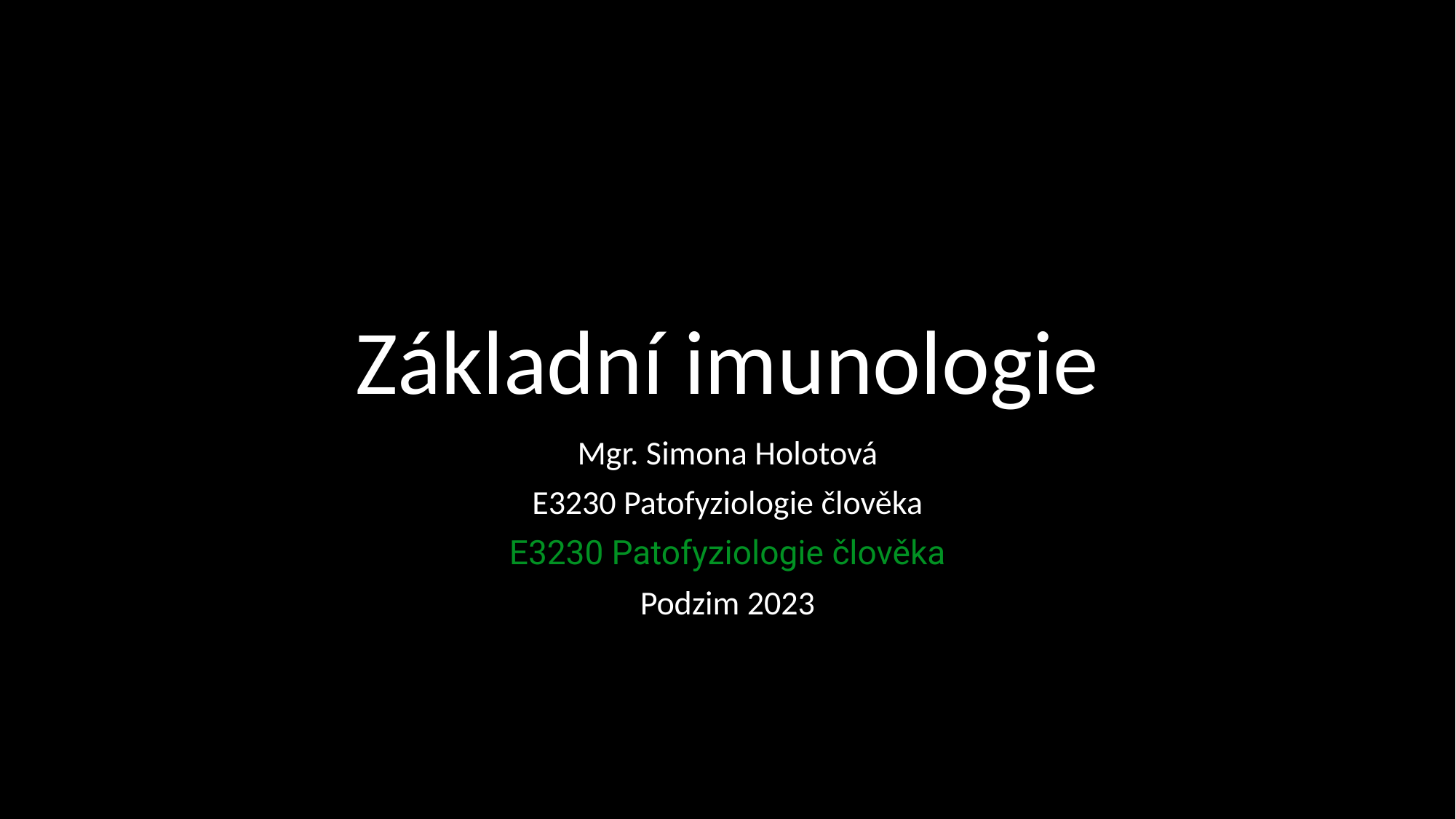

# Základní imunologie
Mgr. Simona Holotová
E3230 Patofyziologie člověka
E3230 Patofyziologie člověka
Podzim 2023